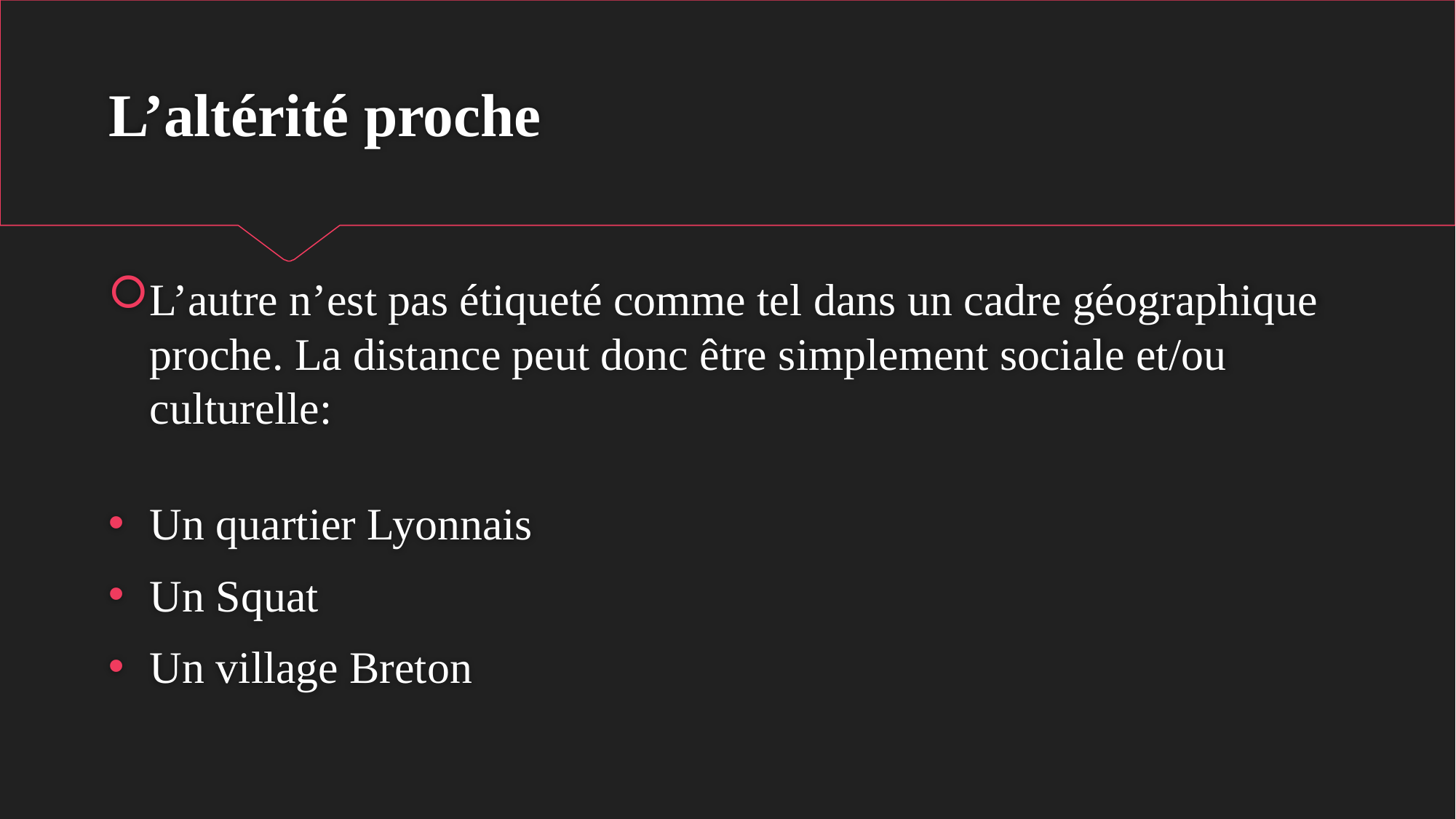

# L’altérité proche
L’autre n’est pas étiqueté comme tel dans un cadre géographique proche. La distance peut donc être simplement sociale et/ou culturelle:

Un quartier Lyonnais
Un Squat
Un village Breton